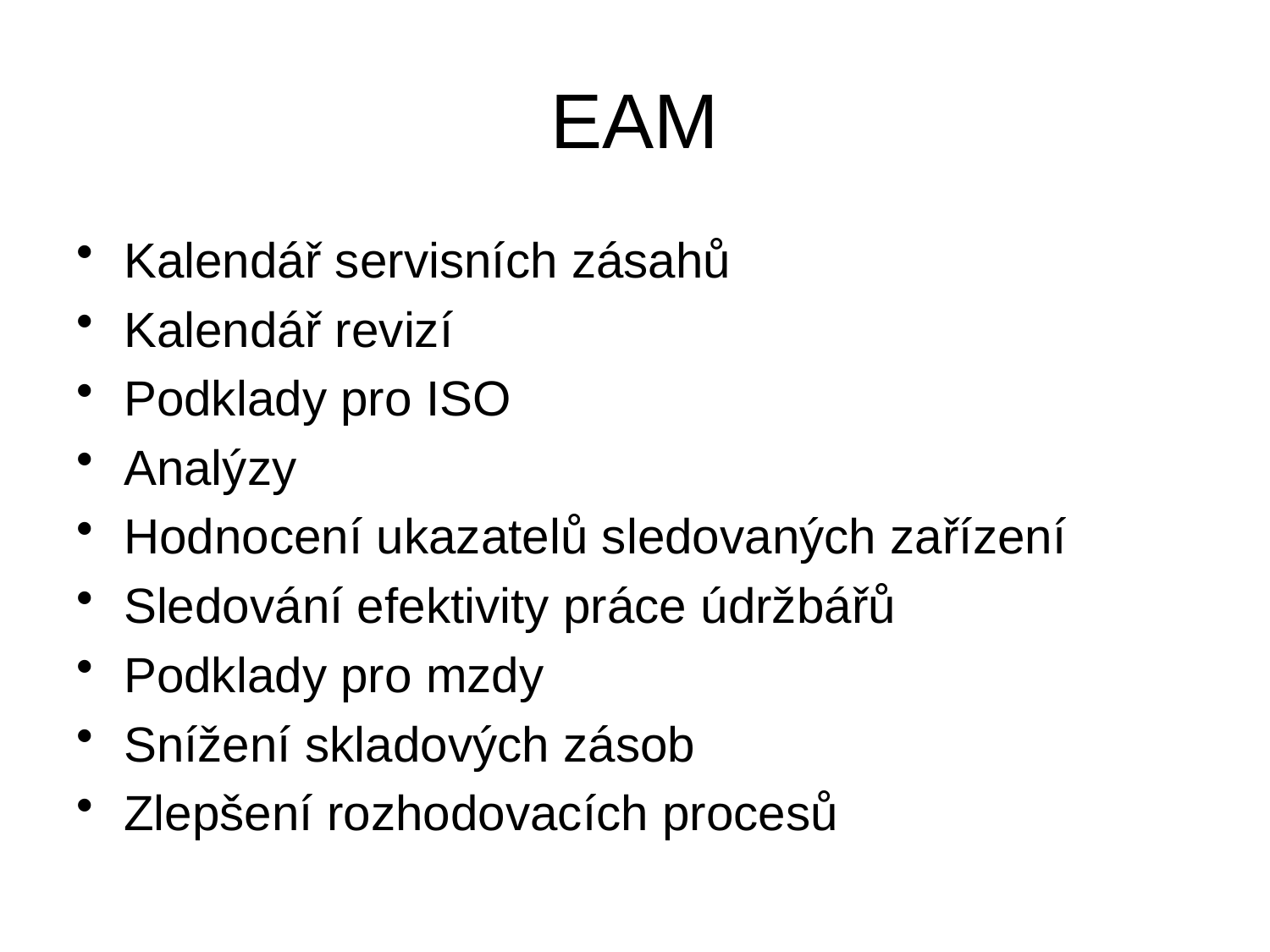

# EAM
Kalendář servisních zásahů
Kalendář revizí
Podklady pro ISO
Analýzy
Hodnocení ukazatelů sledovaných zařízení
Sledování efektivity práce údržbářů
Podklady pro mzdy
Snížení skladových zásob
Zlepšení rozhodovacích procesů